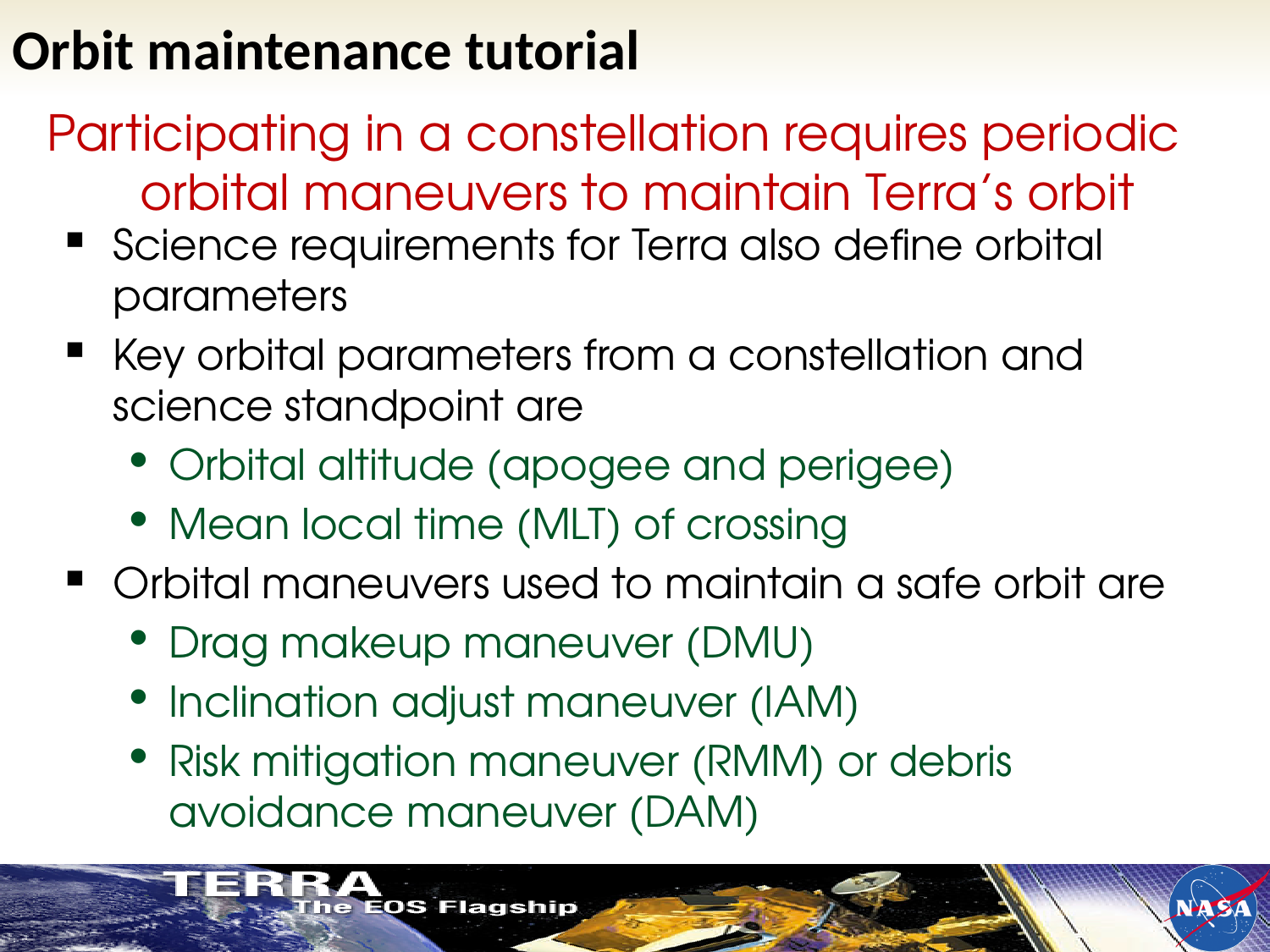

# Orbit maintenance tutorial
Participating in a constellation requires periodic orbital maneuvers to maintain Terra’s orbit
Science requirements for Terra also define orbital parameters
Key orbital parameters from a constellation and science standpoint are
Orbital altitude (apogee and perigee)
Mean local time (MLT) of crossing
Orbital maneuvers used to maintain a safe orbit are
Drag makeup maneuver (DMU)
Inclination adjust maneuver (IAM)
Risk mitigation maneuver (RMM) or debris avoidance maneuver (DAM)